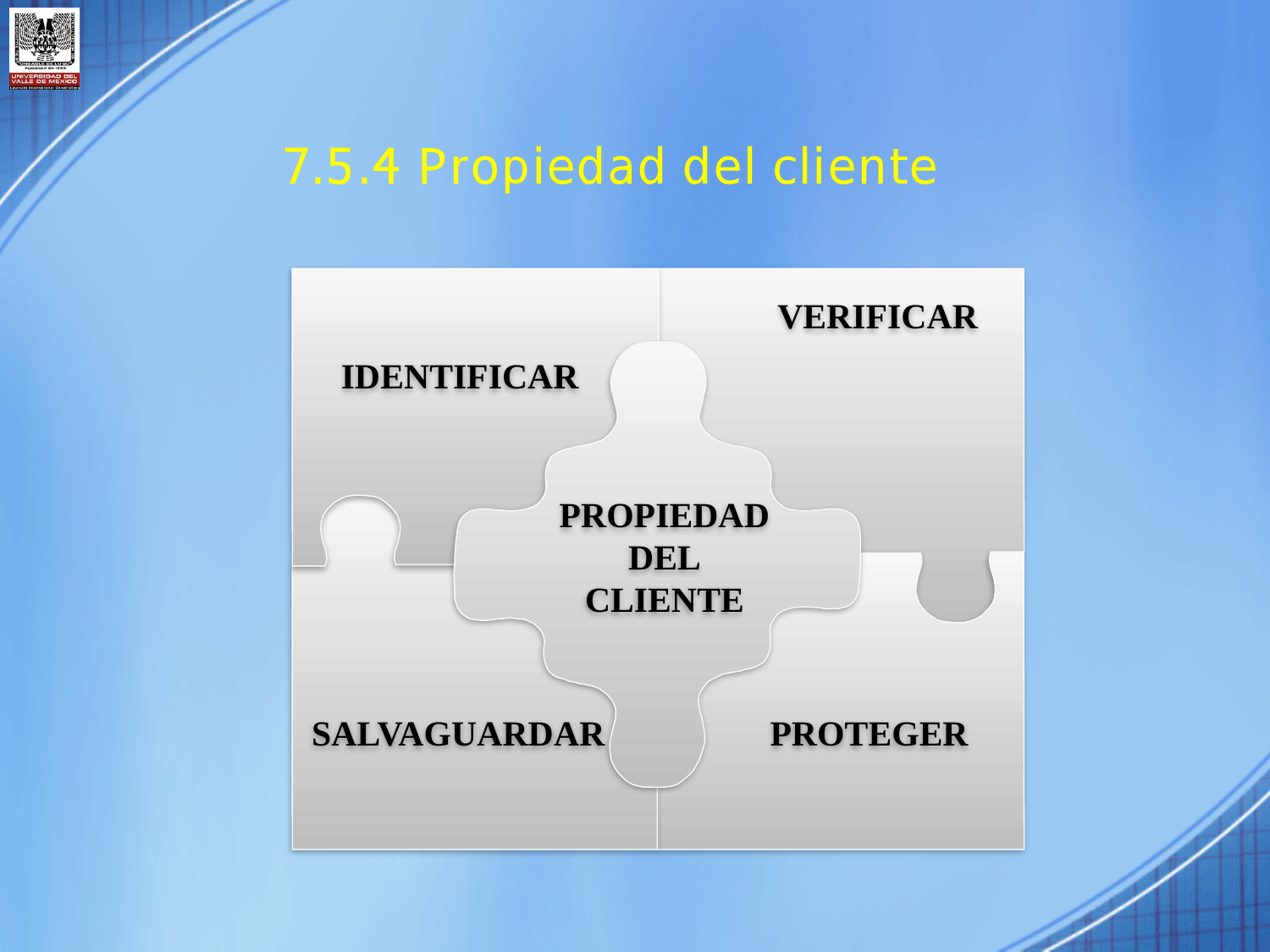

7.5.4 Propiedad del cliente

VERIFICAR

IDENTIFICAR
PROPIEDAD
DEL
CLIENTE

SALVAGUARDAR
PROTEGER